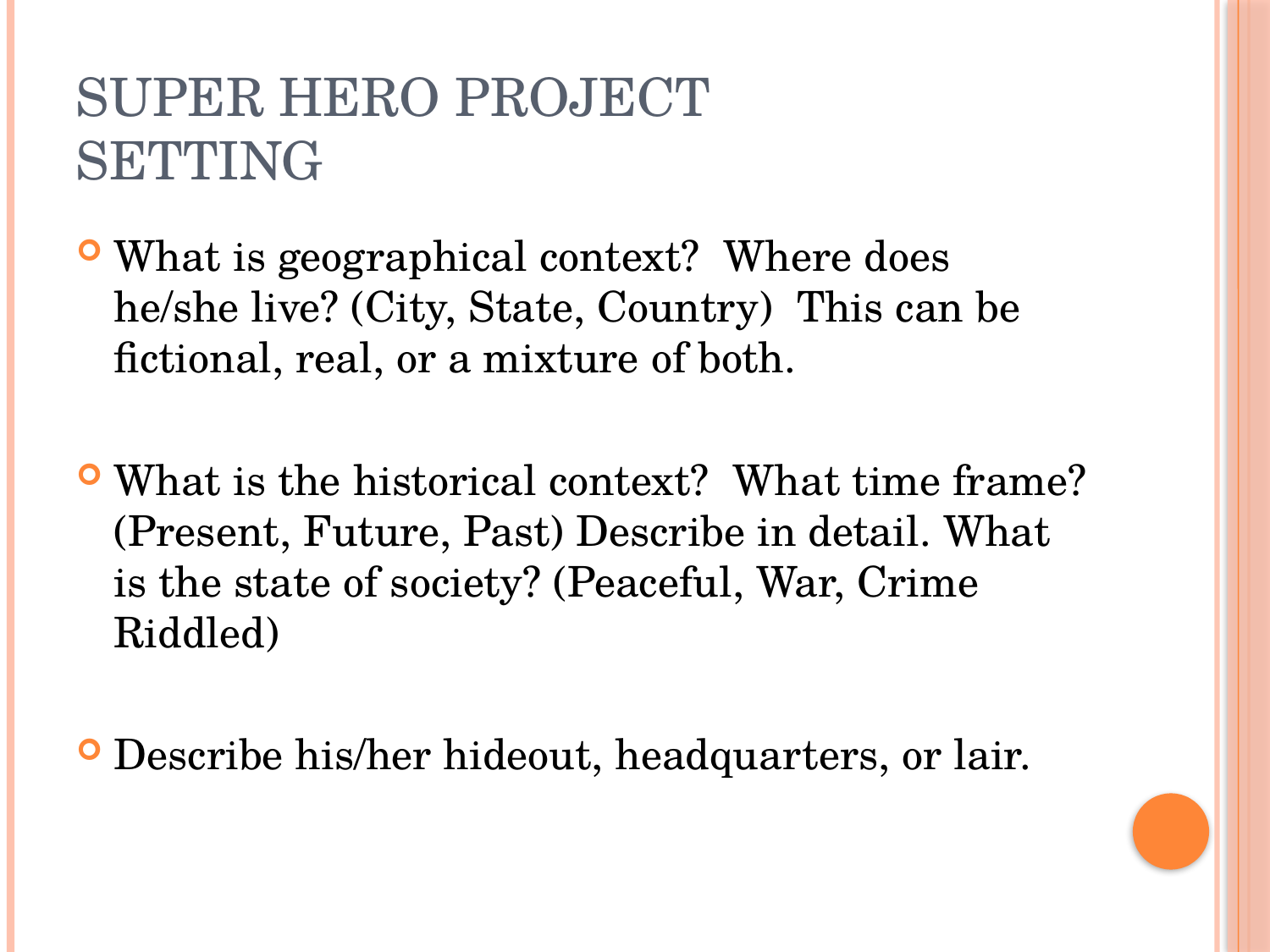

# Super Hero Project Setting
What is geographical context?  Where does he/she live? (City, State, Country)  This can be fictional, real, or a mixture of both.

What is the historical context?  What time frame? (Present, Future, Past) Describe in detail. What is the state of society? (Peaceful, War, Crime Riddled)

Describe his/her hideout, headquarters, or lair.